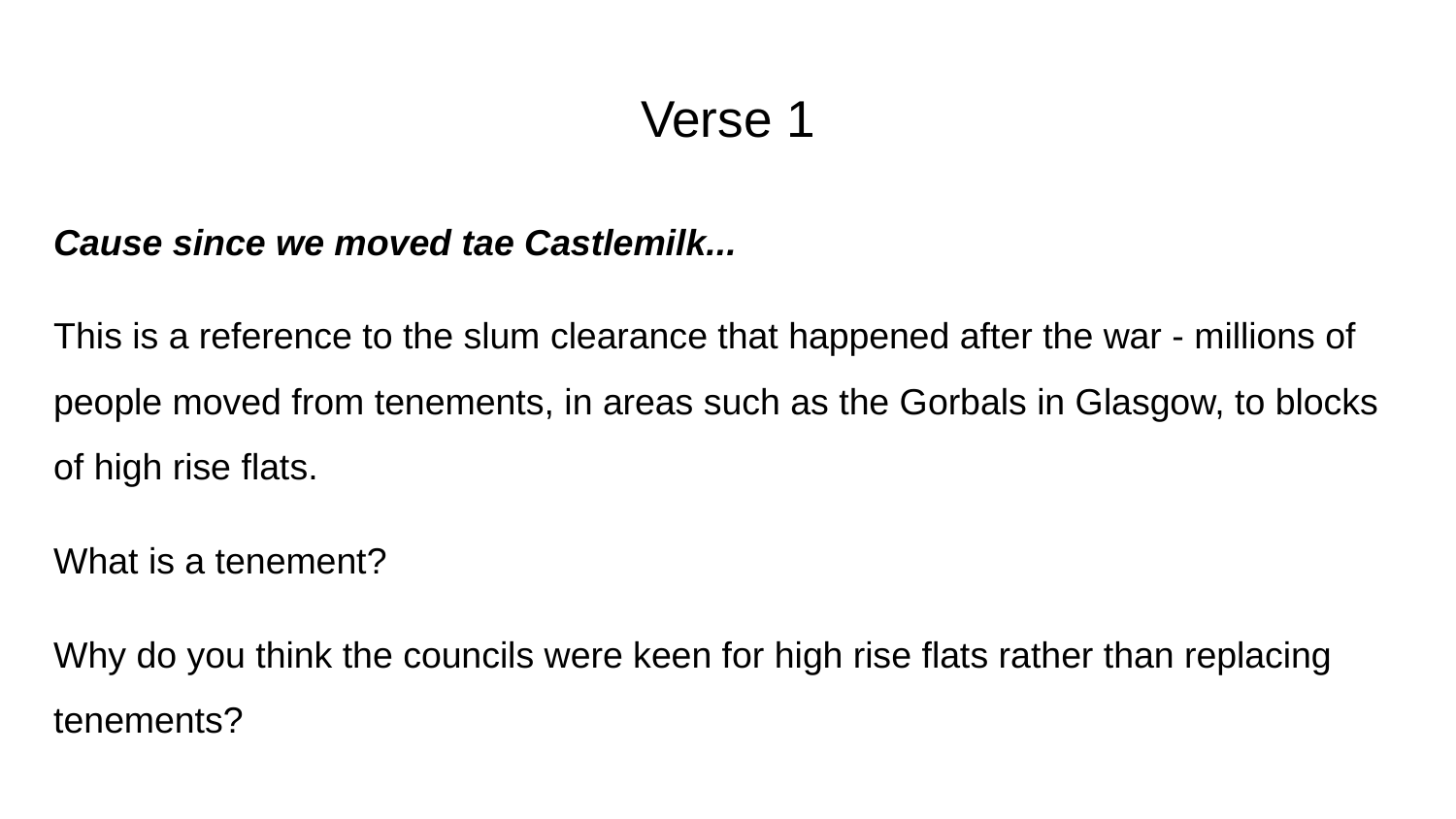

# Verse 1
Cause since we moved tae Castlemilk...
This is a reference to the slum clearance that happened after the war - millions of people moved from tenements, in areas such as the Gorbals in Glasgow, to blocks of high rise flats.
What is a tenement?
Why do you think the councils were keen for high rise flats rather than replacing tenements?